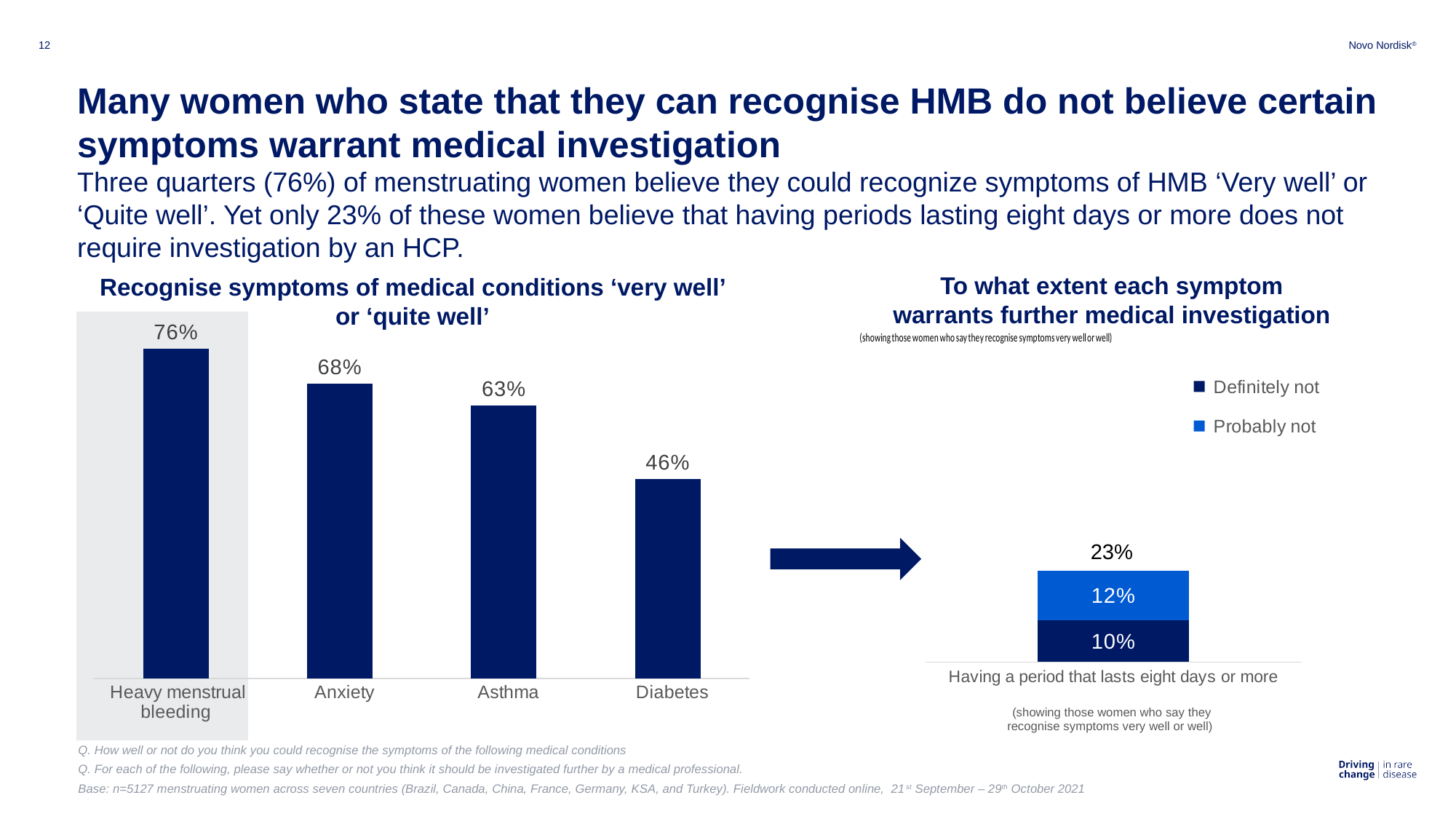

12

# Many women who state that they can recognise HMB do not believe certain symptoms warrant medical investigation Three quarters (76%) of menstruating women believe they could recognize symptoms of HMB ‘Very well’ or ‘Quite well’. Yet only 23% of these women believe that having periods lasting eight days or more does not require investigation by an HCP.
To what extent each symptom warrants further medical investigation
Recognise symptoms of medical conditions ‘very well’ or ‘quite well’

### Chart

| Category | Series 1 |
|---|---|
|  Heavy menstrual bleeding | 0.76 |
|   Anxiety | 0.68 |
|   Asthma | 0.63 |
|   Diabetes | 0.46 |

### Chart

| Category |  Definitely not          |  Probably not           |
|---|---|---|
| Having a period that lasts eight days or more | 0.1 | 0.12 |
23%

(showing those women who say they recognise symptoms very well or well)
Q. How well or not do you think you could recognise the symptoms of the following medical conditions
Q. For each of the following, please say whether or not you think it should be investigated further by a medical professional.
Base: n=5127 menstruating women across seven countries (Brazil, Canada, China, France, Germany, KSA, and Turkey). Fieldwork conducted online,  21st September – 29th October 2021